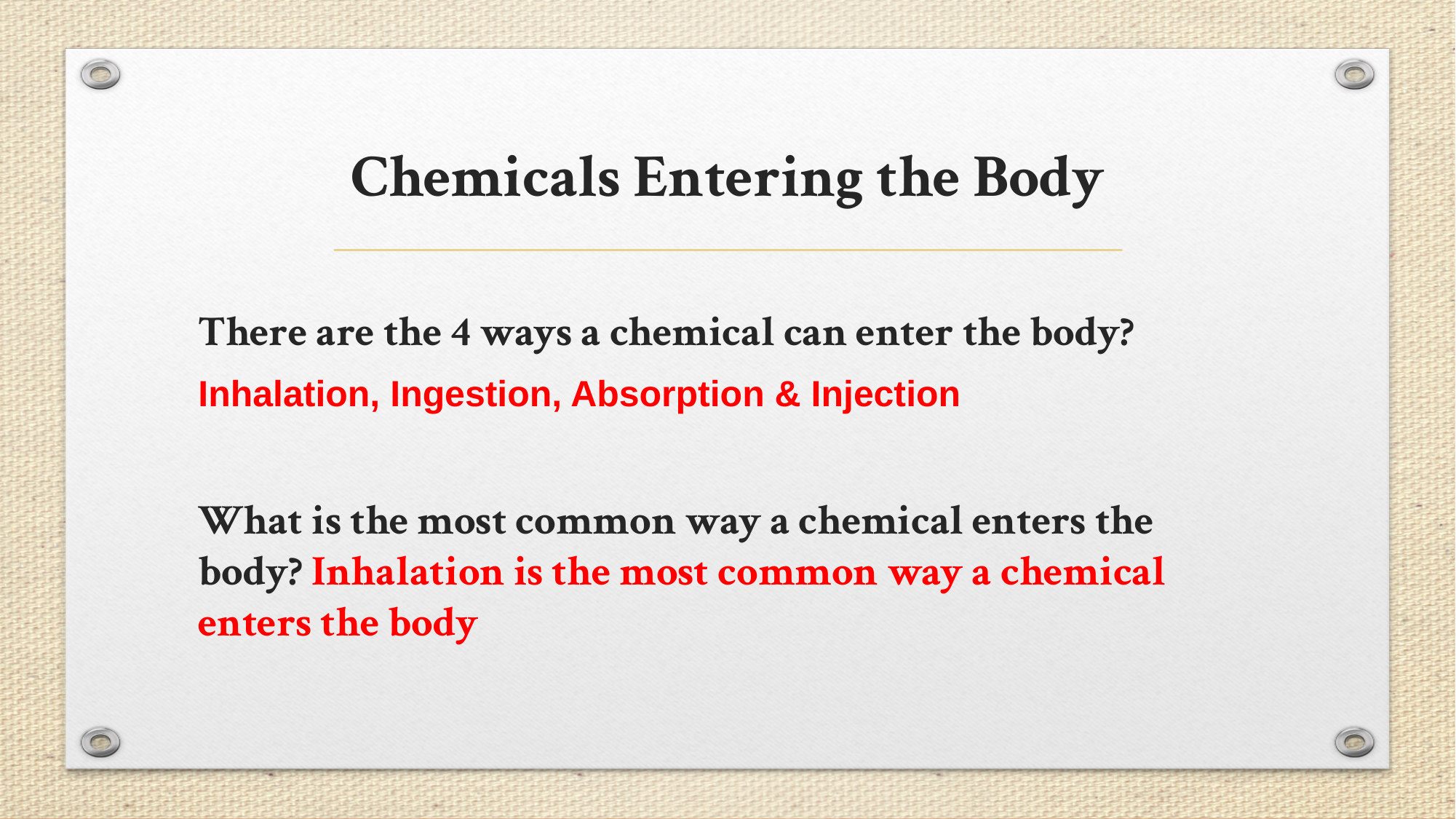

# Chemicals Entering the Body
There are the 4 ways a chemical can enter the body?
Inhalation, Ingestion, Absorption & Injection

What is the most common way a chemical enters the body? Inhalation is the most common way a chemical enters the body